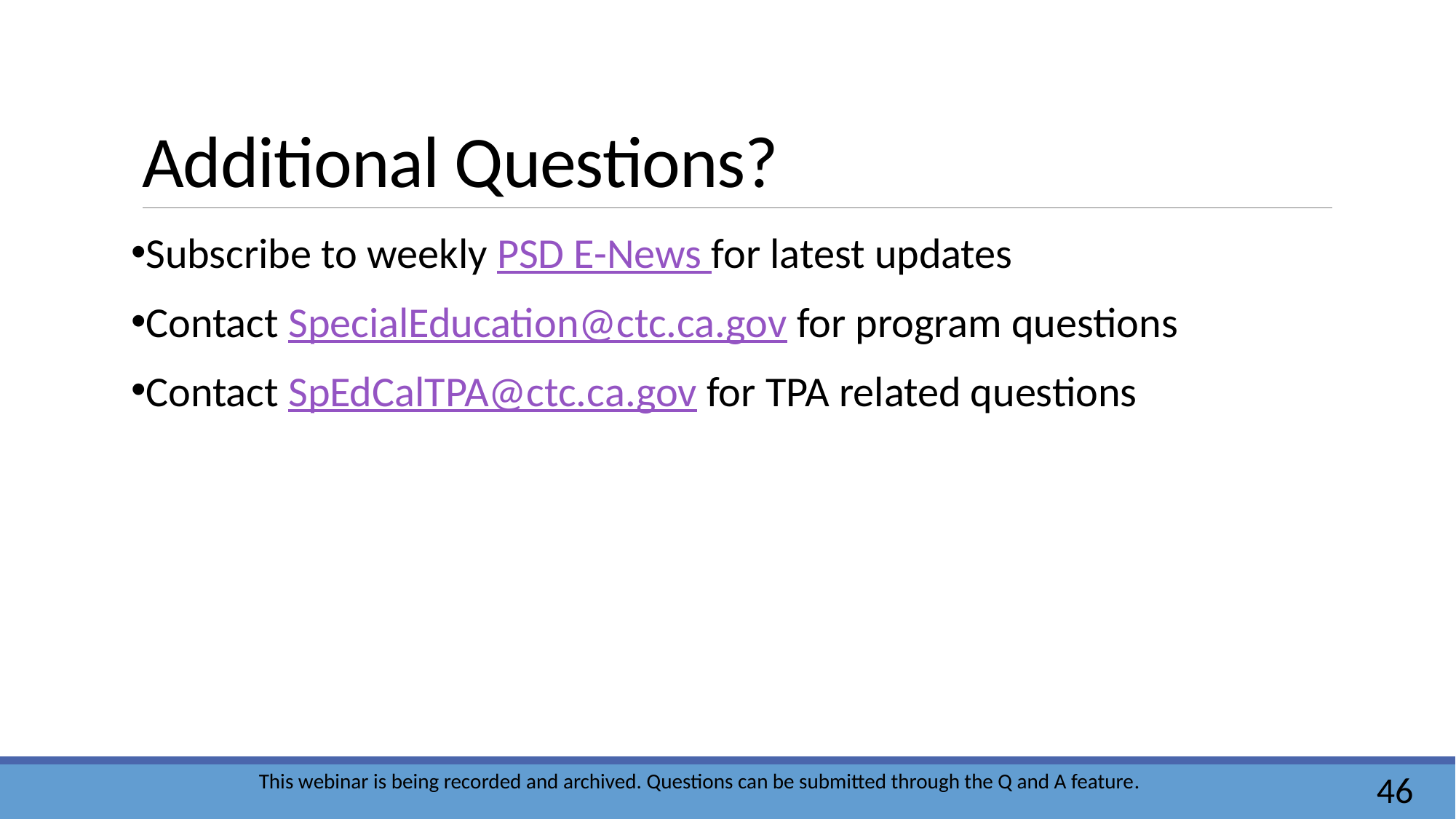

# Additional Questions?
Subscribe to weekly PSD E-News for latest updates
Contact SpecialEducation@ctc.ca.gov for program questions
Contact SpEdCalTPA@ctc.ca.gov for TPA related questions

46
This webinar is being recorded and archived. Questions can be submitted through the Q and A feature.